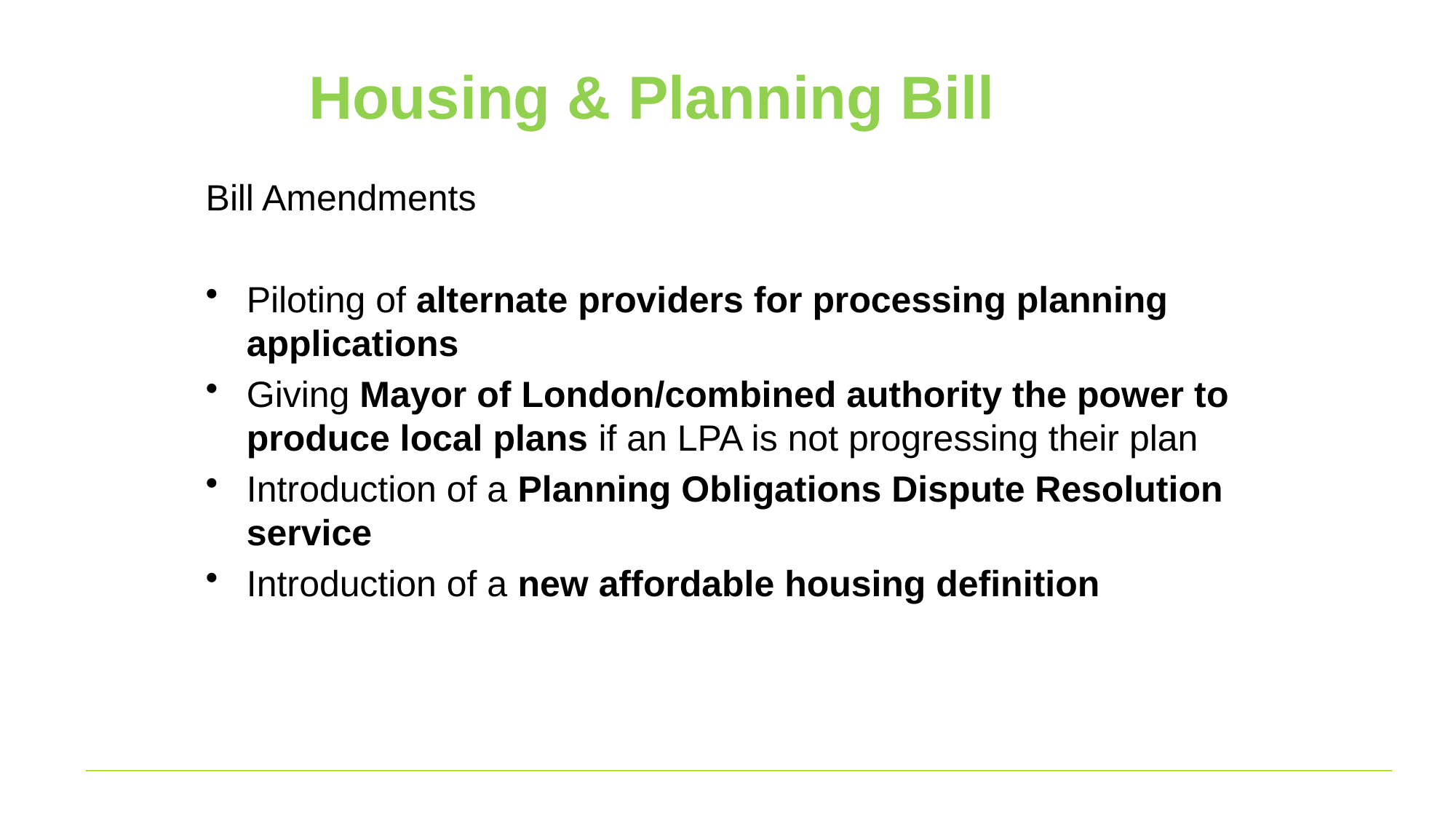

# Housing & Planning Bill
Bill Amendments

Piloting of alternate providers for processing planning applications
Giving Mayor of London/combined authority the power to produce local plans if an LPA is not progressing their plan
Introduction of a Planning Obligations Dispute Resolution service
Introduction of a new affordable housing definition